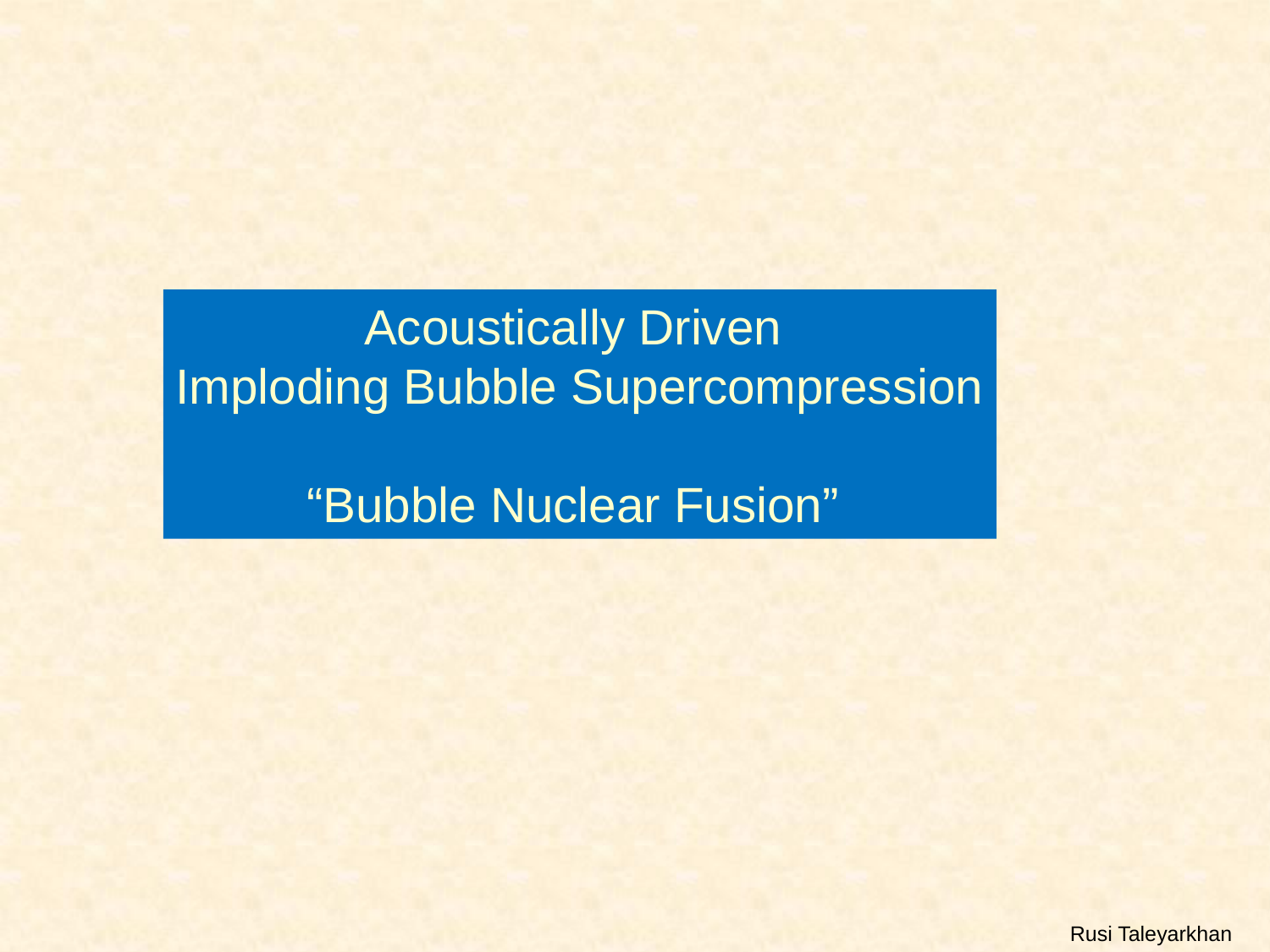

Acoustically Driven
Imploding Bubble Supercompression

“Bubble Nuclear Fusion”
26